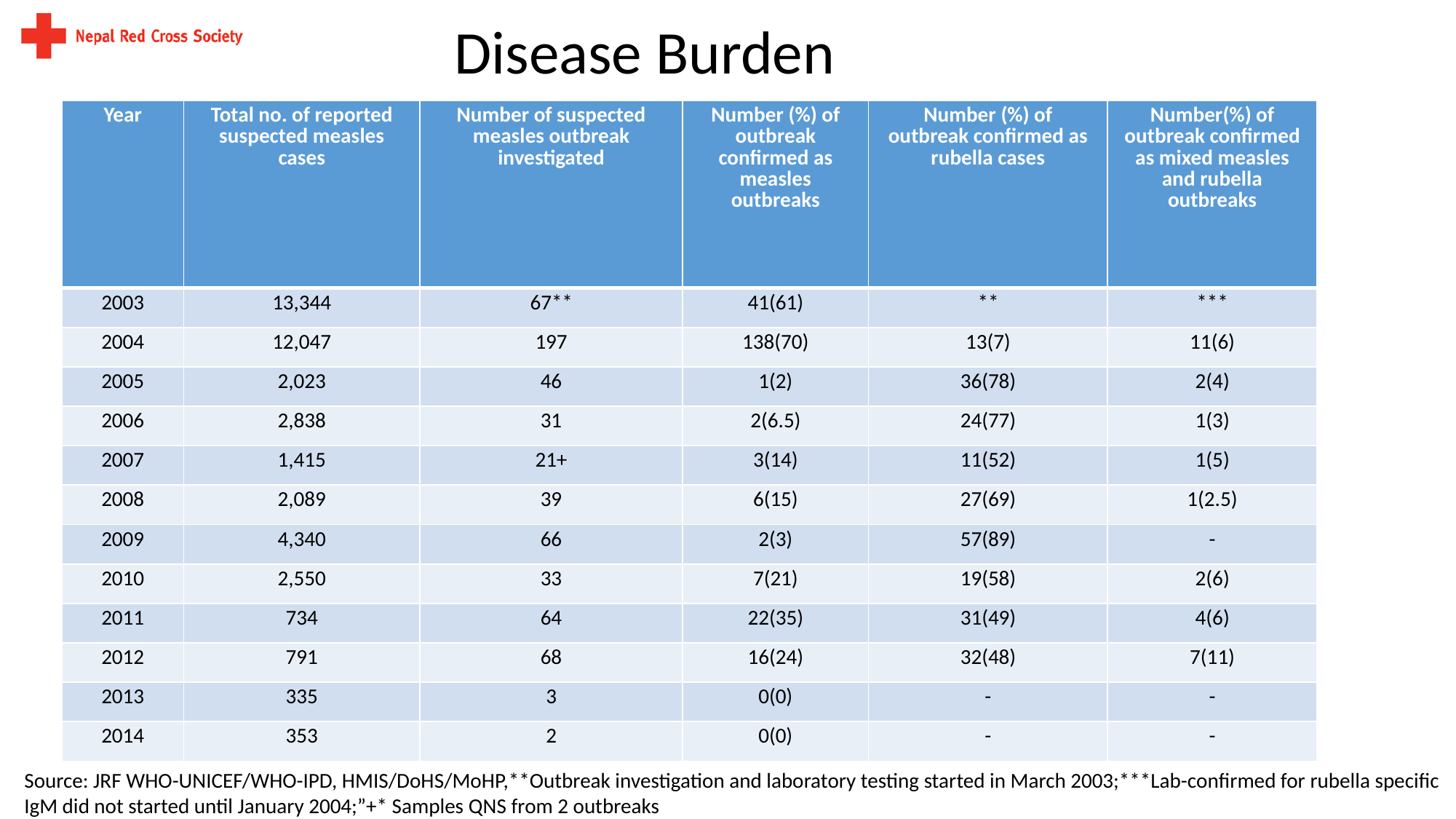

# Disease Burden
| Year | Total no. of reported suspected measles cases | Number of suspected measles outbreak investigated | Number (%) of outbreak confirmed as measles outbreaks | Number (%) of outbreak confirmed as rubella cases | Number(%) of outbreak confirmed as mixed measles and rubella outbreaks |
| --- | --- | --- | --- | --- | --- |
| 2003 | 13,344 | 67\*\* | 41(61) | \*\* | \*\*\* |
| 2004 | 12,047 | 197 | 138(70) | 13(7) | 11(6) |
| 2005 | 2,023 | 46 | 1(2) | 36(78) | 2(4) |
| 2006 | 2,838 | 31 | 2(6.5) | 24(77) | 1(3) |
| 2007 | 1,415 | 21+ | 3(14) | 11(52) | 1(5) |
| 2008 | 2,089 | 39 | 6(15) | 27(69) | 1(2.5) |
| 2009 | 4,340 | 66 | 2(3) | 57(89) | - |
| 2010 | 2,550 | 33 | 7(21) | 19(58) | 2(6) |
| 2011 | 734 | 64 | 22(35) | 31(49) | 4(6) |
| 2012 | 791 | 68 | 16(24) | 32(48) | 7(11) |
| 2013 | 335 | 3 | 0(0) | - | - |
| 2014 | 353 | 2 | 0(0) | - | - |
Source: JRF WHO-UNICEF/WHO-IPD, HMIS/DoHS/MoHP,**Outbreak investigation and laboratory testing started in March 2003;***Lab-confirmed for rubella specific IgM did not started until January 2004;”+* Samples QNS from 2 outbreaks